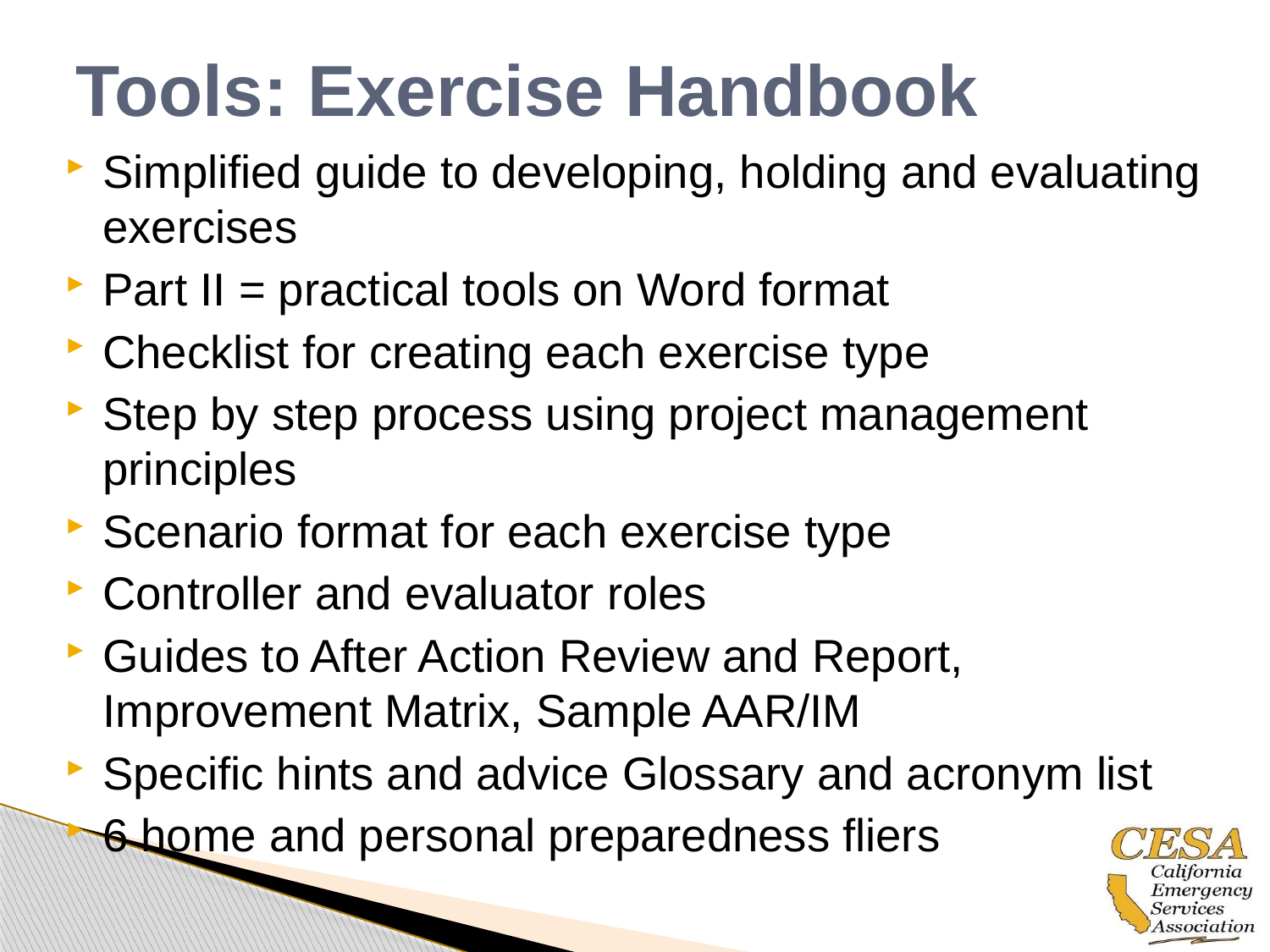

# Tools: Exercise Handbook
Simplified guide to developing, holding and evaluating exercises
Part II = practical tools on Word format
Checklist for creating each exercise type
Step by step process using project management principles
Scenario format for each exercise type
Controller and evaluator roles
Guides to After Action Review and Report, Improvement Matrix, Sample AAR/IM
Specific hints and advice Glossary and acronym list
6 home and personal preparedness fliers